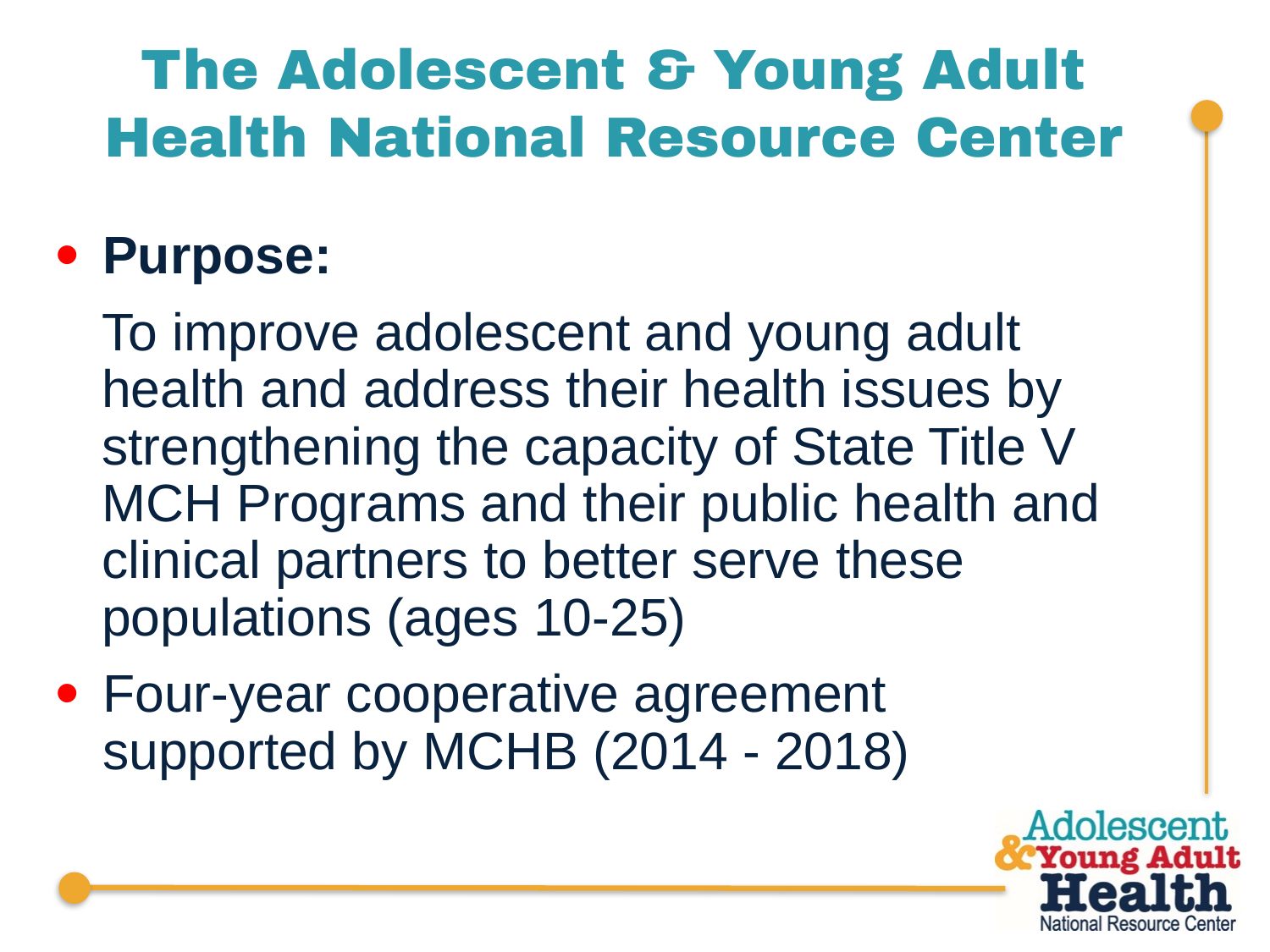

# The Adolescent & Young Adult Health National Resource Center
Purpose:
To improve adolescent and young adult health and address their health issues by strengthening the capacity of State Title V MCH Programs and their public health and clinical partners to better serve these populations (ages 10-25)
Four-year cooperative agreement supported by MCHB (2014 - 2018)